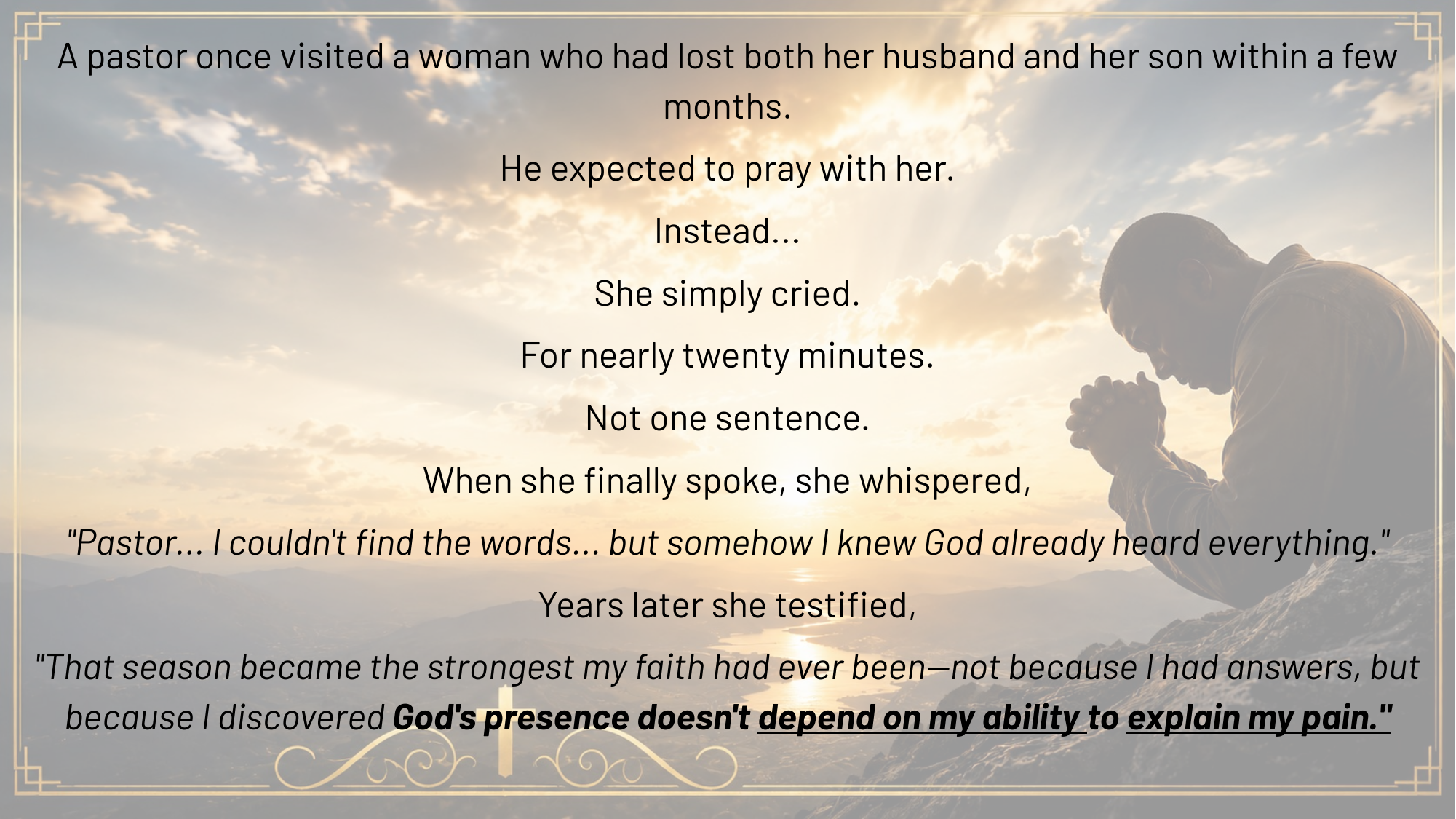

A pastor once visited a woman who had lost both her husband and her son within a few months.
He expected to pray with her.
Instead...
She simply cried.
For nearly twenty minutes.
Not one sentence.
When she finally spoke, she whispered,
"Pastor... I couldn't find the words... but somehow I knew God already heard everything."
Years later she testified,
"That season became the strongest my faith had ever been—not because I had answers, but because I discovered God's presence doesn't depend on my ability to explain my pain."